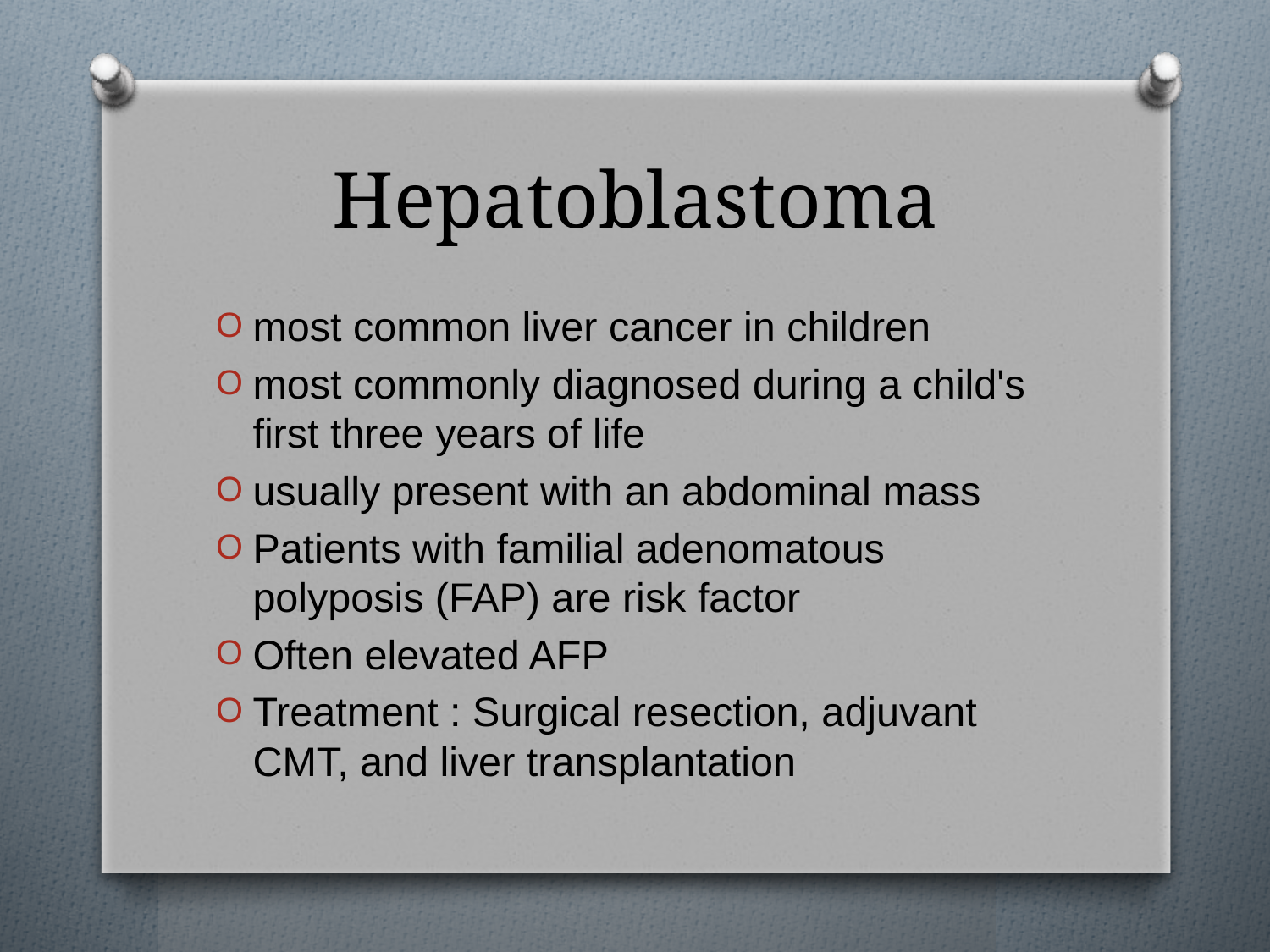

# Hepatoblastoma
most common liver cancer in children
most commonly diagnosed during a child's first three years of life
usually present with an abdominal mass
Patients with familial adenomatous polyposis (FAP) are risk factor
Often elevated AFP
Treatment : Surgical resection, adjuvant CMT, and liver transplantation